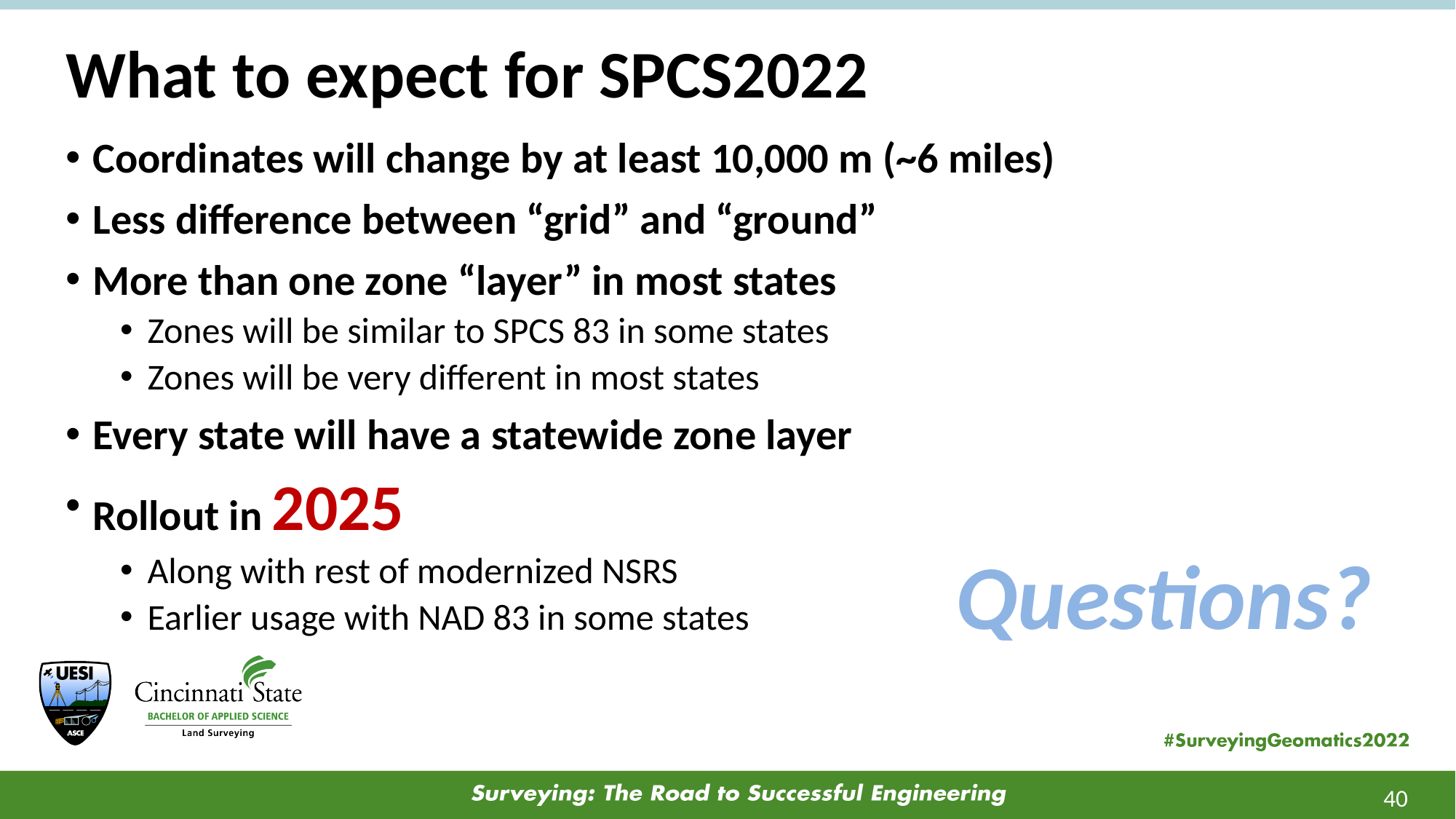

# What to expect for SPCS2022
Coordinates will change by at least 10,000 m (~6 miles)
Less difference between “grid” and “ground”
More than one zone “layer” in most states
Zones will be similar to SPCS 83 in some states
Zones will be very different in most states
Every state will have a statewide zone layer
Rollout in 2025
Along with rest of modernized NSRS
Earlier usage with NAD 83 in some states

Questions?
40